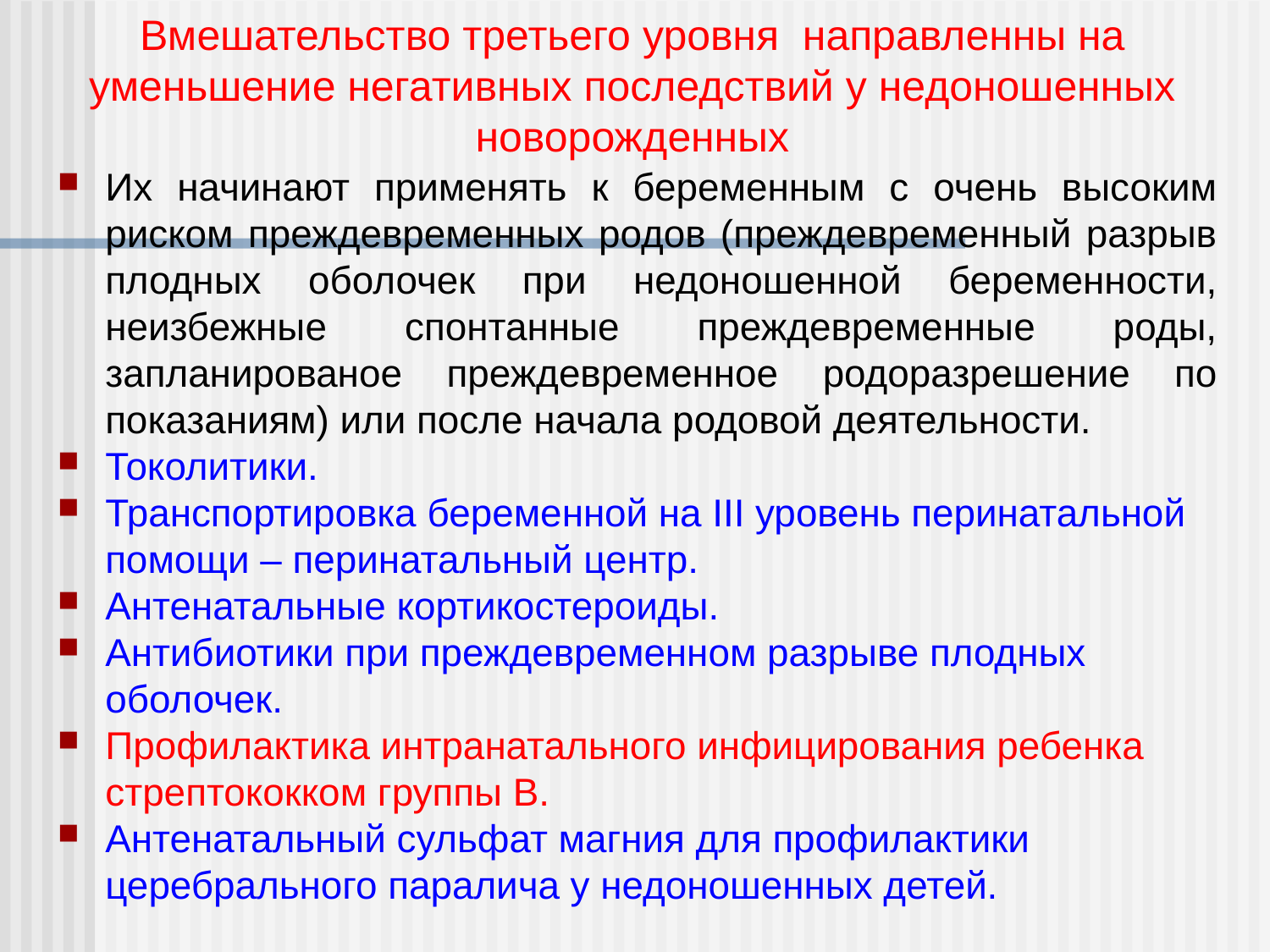

Вмешательство третьего уровня  направленны на уменьшение негативных последствий у недоношенных новорожденных
Их начинают применять к беременным с очень высоким риском преждевременных родов (преждевременный разрыв плодных оболочек при недоношенной беременности, неизбежные спонтанные преждевременные роды, запланированое преждевременное родоразрешение по показаниям) или после начала родовой деятельности.
Токолитики.
Транспортировка беременной на III уровень перинатальной помощи – перинатальный центр.
Антенатальные кортикостероиды.
Антибиотики при преждевременном разрыве плодных оболочек.
Профилактика интранатального инфицирования ребенка стрептококком группы В.
Антенатальный сульфат магния для профилактики церебрального паралича у недоношенных детей.